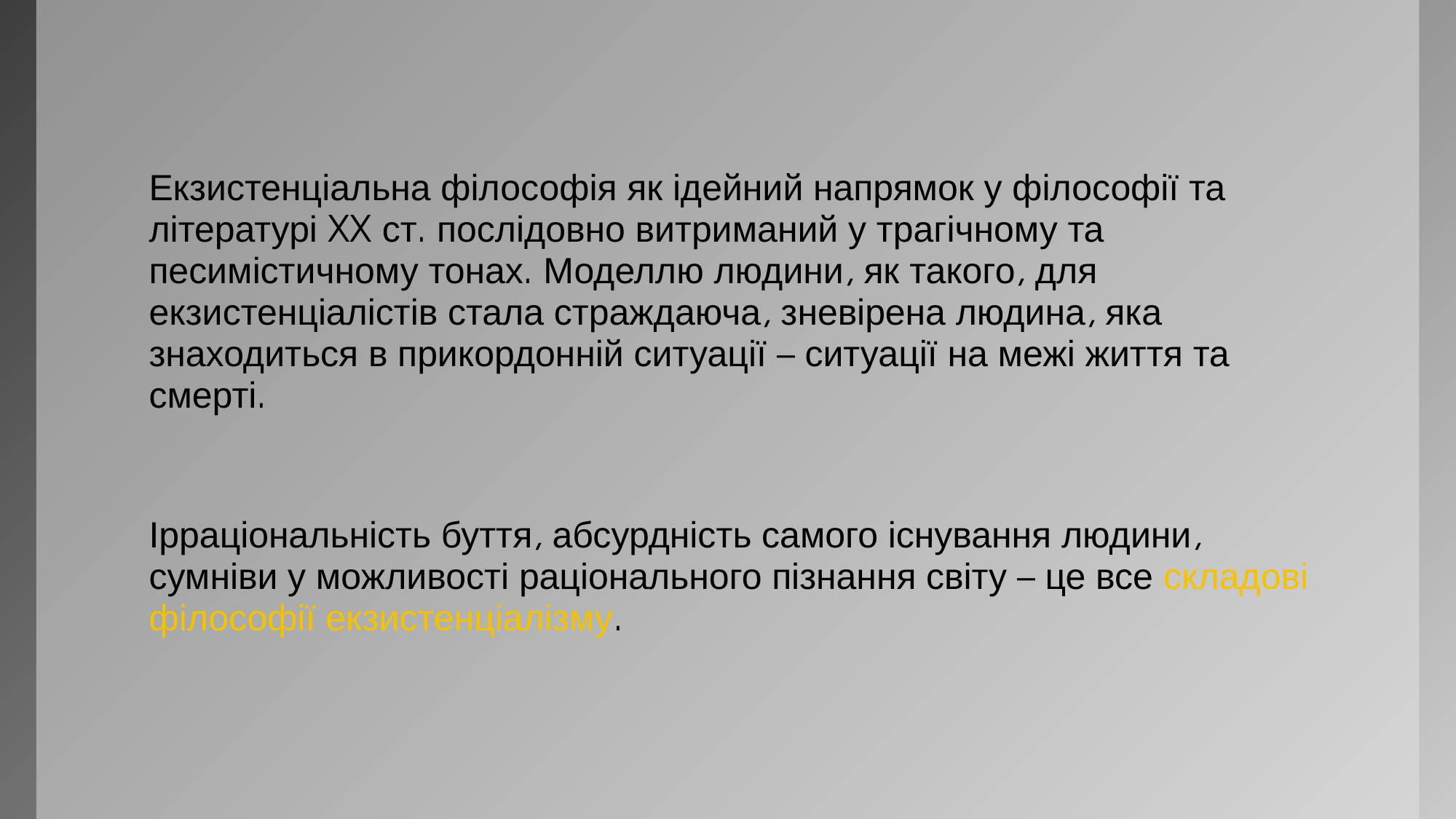

Екзистенціальна філософія як ідейний напрямок у філософії та літературі XX ст. послідовно витриманий у трагічному та песимістичному тонах. Моделлю людини, як такого, для екзистенціалістів стала страждаюча, зневірена людина, яка знаходиться в прикордонній ситуації – ситуації на межі життя та смерті.

Ірраціональність буття, абсурдність самого існування людини, сумніви у можливості раціонального пізнання світу – це все складові філософії екзистенціалізму.